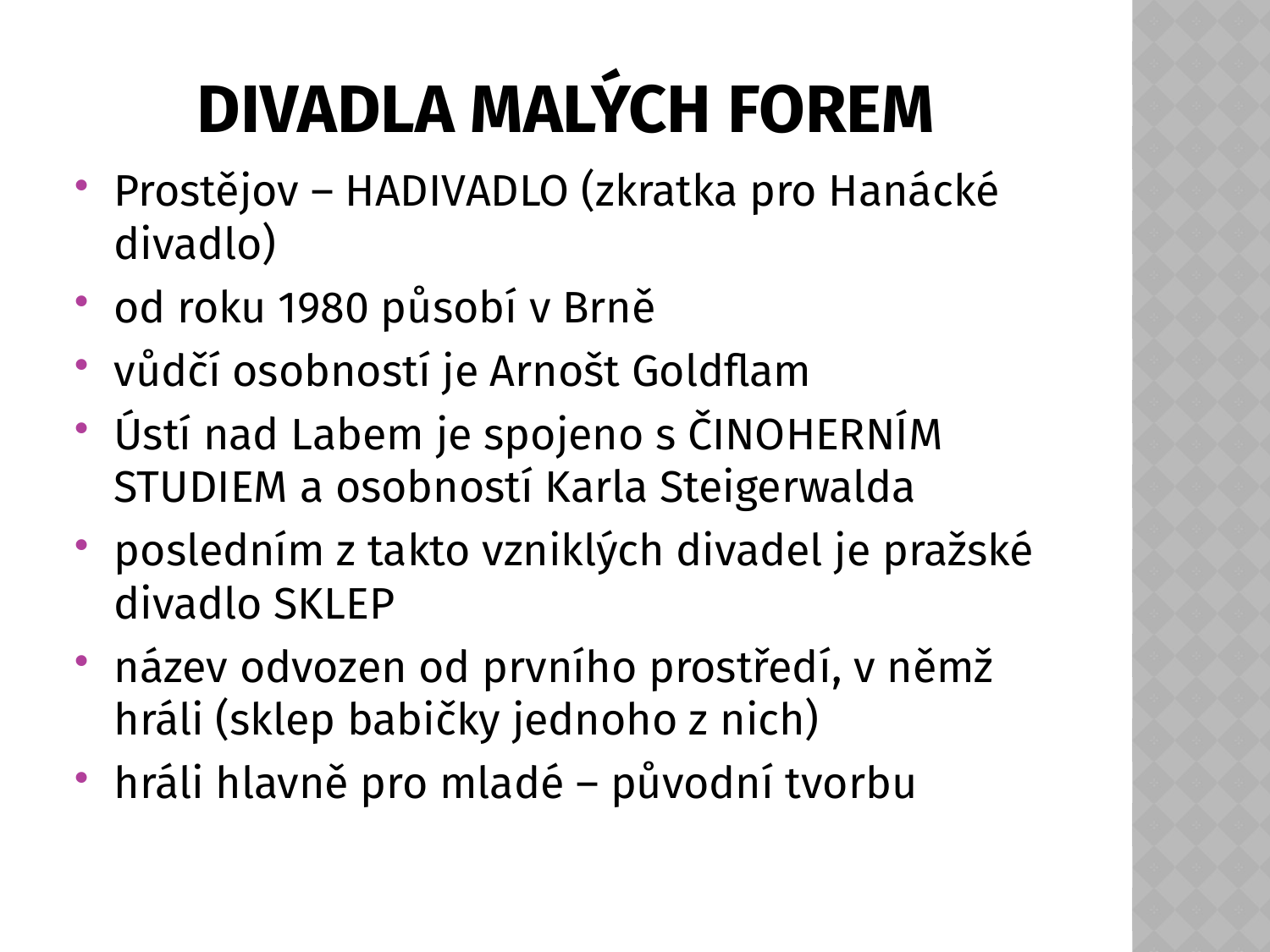

# divadla malých forem
Prostějov – HADIVADLO (zkratka pro Hanácké divadlo)
od roku 1980 působí v Brně
vůdčí osobností je Arnošt Goldflam
Ústí nad Labem je spojeno s ČINOHERNÍM STUDIEM a osobností Karla Steigerwalda
posledním z takto vzniklých divadel je pražské divadlo SKLEP
název odvozen od prvního prostředí, v němž hráli (sklep babičky jednoho z nich)
hráli hlavně pro mladé – původní tvorbu